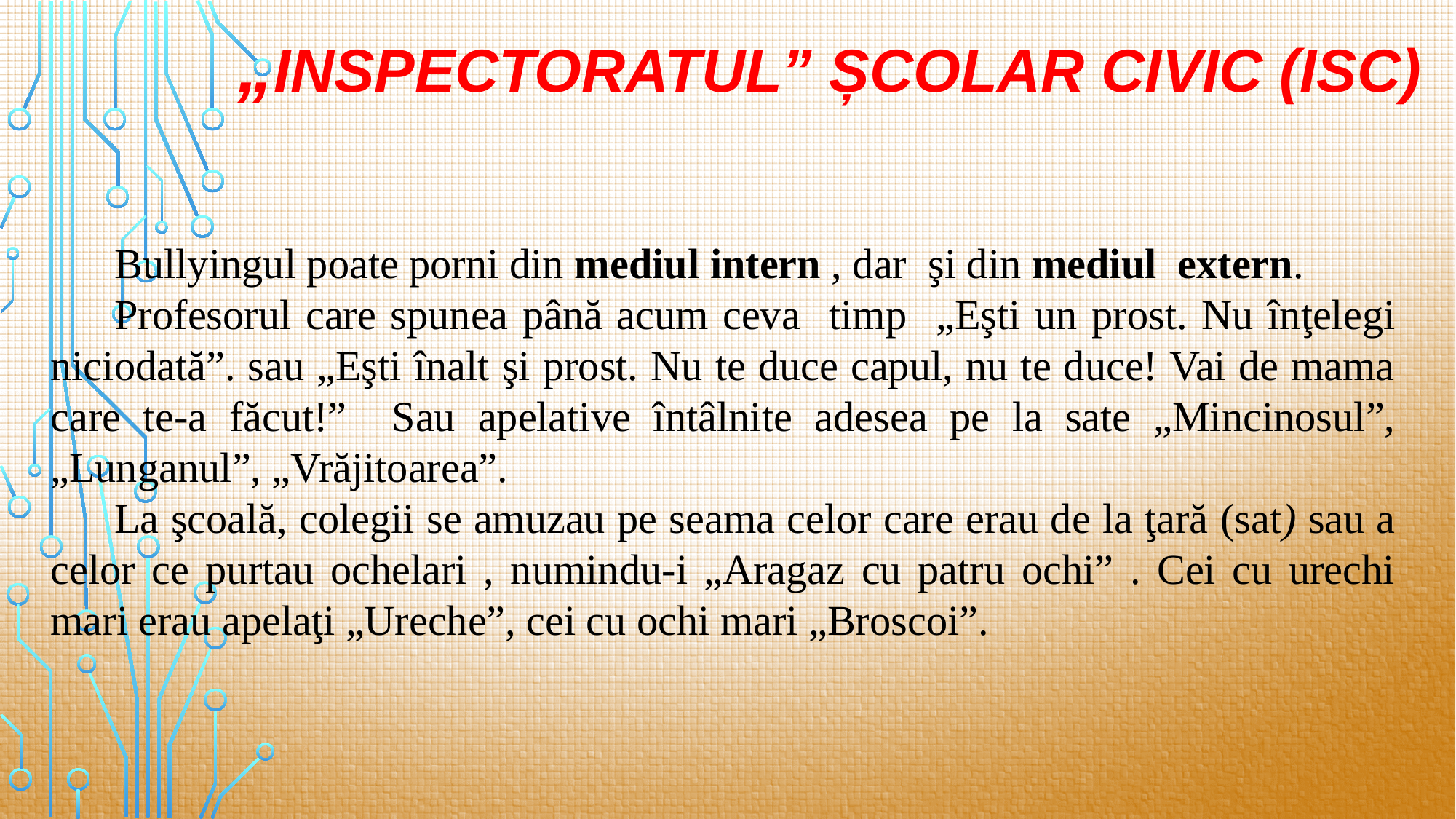

# „Inspectoratul” Școlar Civic (ISC)
Bullyingul poate porni din mediul intern , dar  şi din mediul  extern.
Profesorul care spunea până acum ceva  timp  „Eşti un prost. Nu înţelegi niciodată”. sau „Eşti înalt şi prost. Nu te duce capul, nu te duce! Vai de mama care te-a făcut!”  Sau apelative întâlnite adesea pe la sate „Mincinosul”, „Lunganul”, „Vrăjitoarea”.
La şcoală, colegii se amuzau pe seama celor care erau de la ţară (sat) sau a celor ce purtau ochelari , numindu-i „Aragaz cu patru ochi” . Cei cu urechi mari erau apelaţi „Ureche”, cei cu ochi mari „Broscoi”.